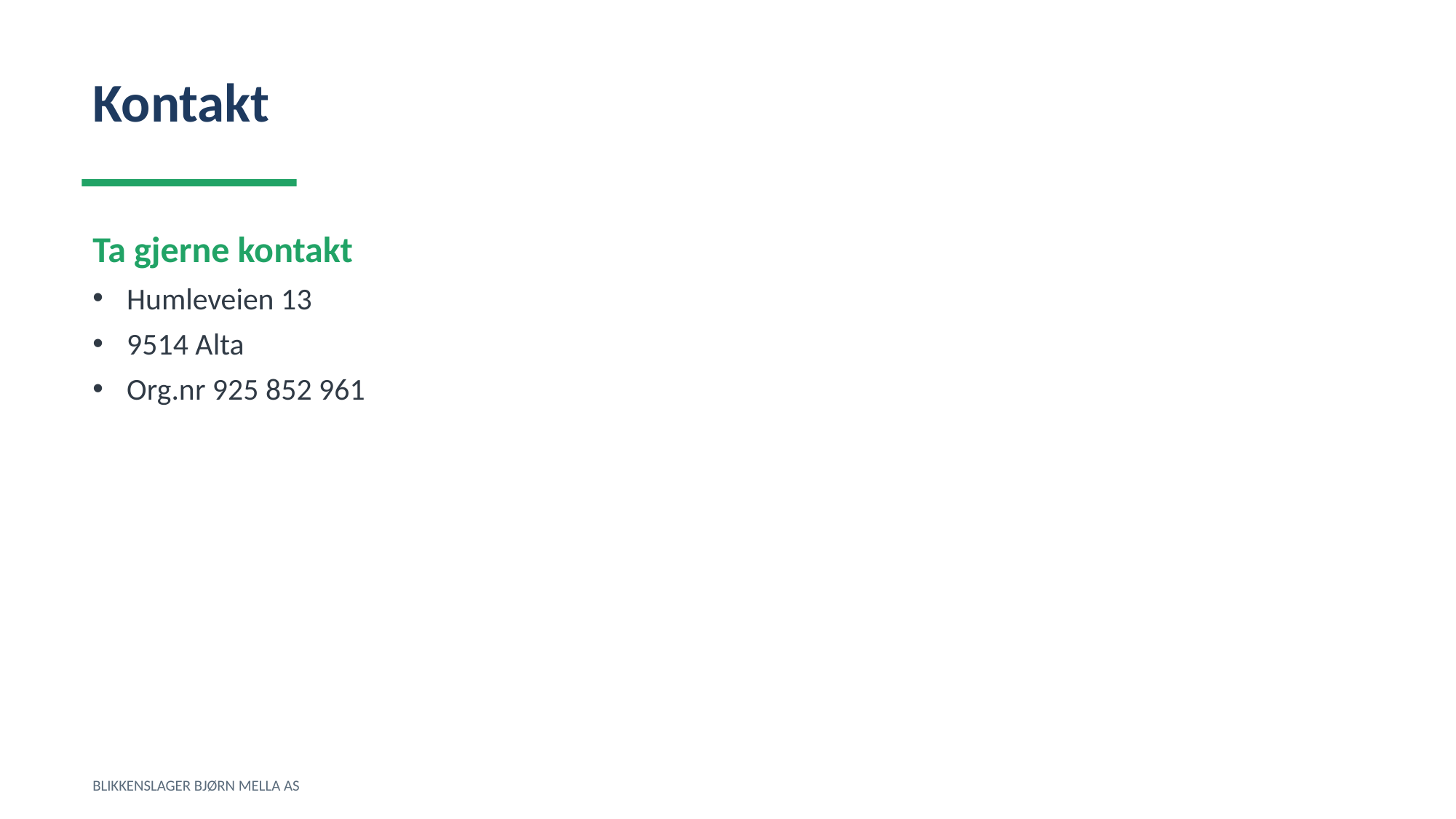

Kontakt

Ta gjerne kontakt
Humleveien 13
9514 Alta
Org.nr 925 852 961
BLIKKENSLAGER BJØRN MELLA AS